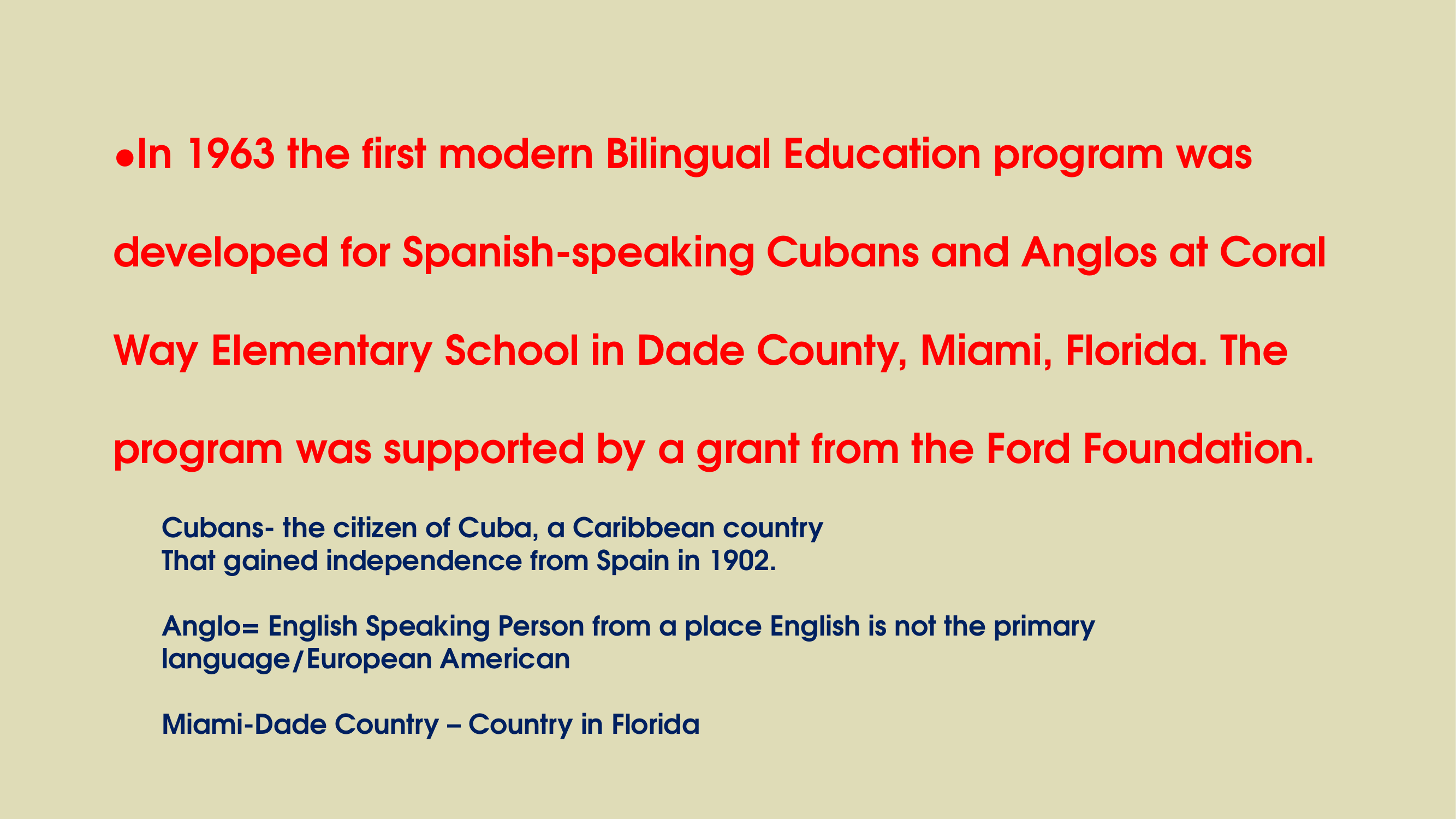

•In 1963 the first modern Bilingual Education program was developed for Spanish-speaking Cubans and Anglos at Coral Way Elementary School in Dade County, Miami, Florida. The program was supported by a grant from the Ford Foundation.
Cubans- the citizen of Cuba, a Caribbean country
That gained independence from Spain in 1902.

Anglo= English Speaking Person from a place English is not the primary language/European American

Miami-Dade Country – Country in Florida